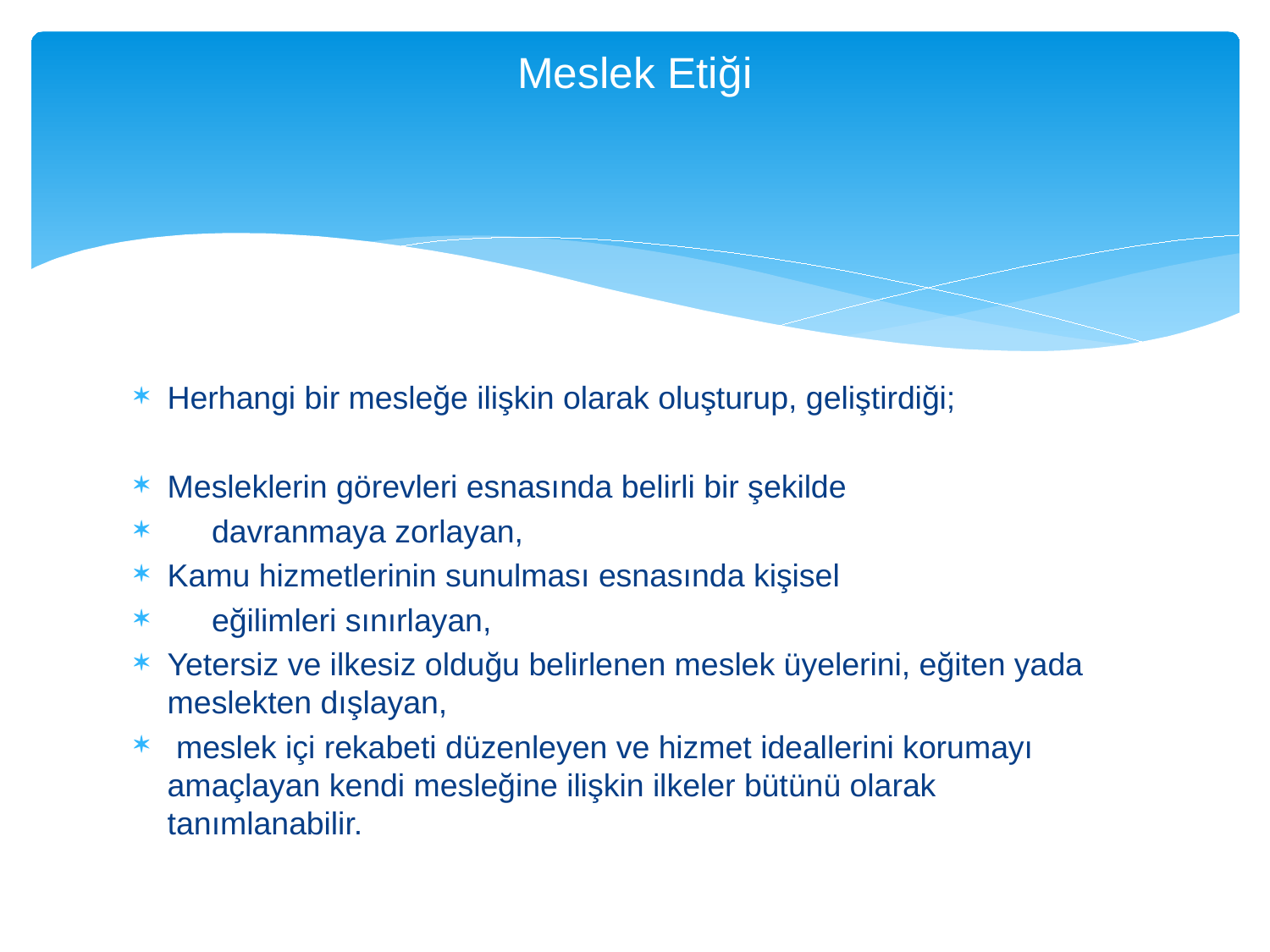

# Meslek Etiği
Herhangi bir mesleğe ilişkin olarak oluşturup, geliştirdiği;

Mesleklerin görevleri esnasında belirli bir şekilde
     davranmaya zorlayan,
Kamu hizmetlerinin sunulması esnasında kişisel
     eğilimleri sınırlayan,
Yetersiz ve ilkesiz olduğu belirlenen meslek üyelerini, eğiten yada meslekten dışlayan,
 meslek içi rekabeti düzenleyen ve hizmet ideallerini korumayı amaçlayan kendi mesleğine ilişkin ilkeler bütünü olarak tanımlanabilir.